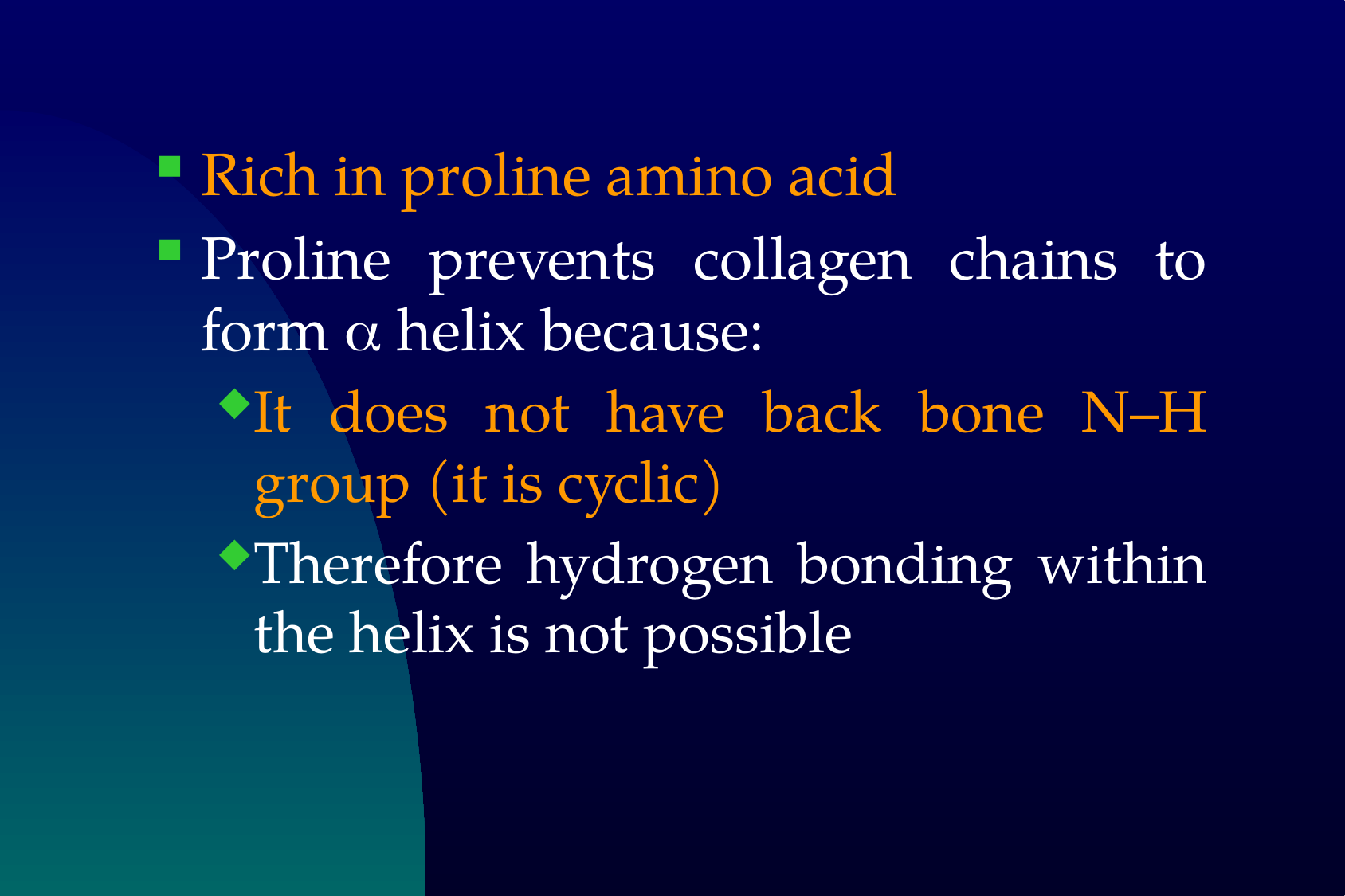

Rich in proline amino acid
Proline prevents collagen chains to form α helix because:
It does not have back bone N–H group (it is cyclic)
Therefore hydrogen bonding within the helix is not possible